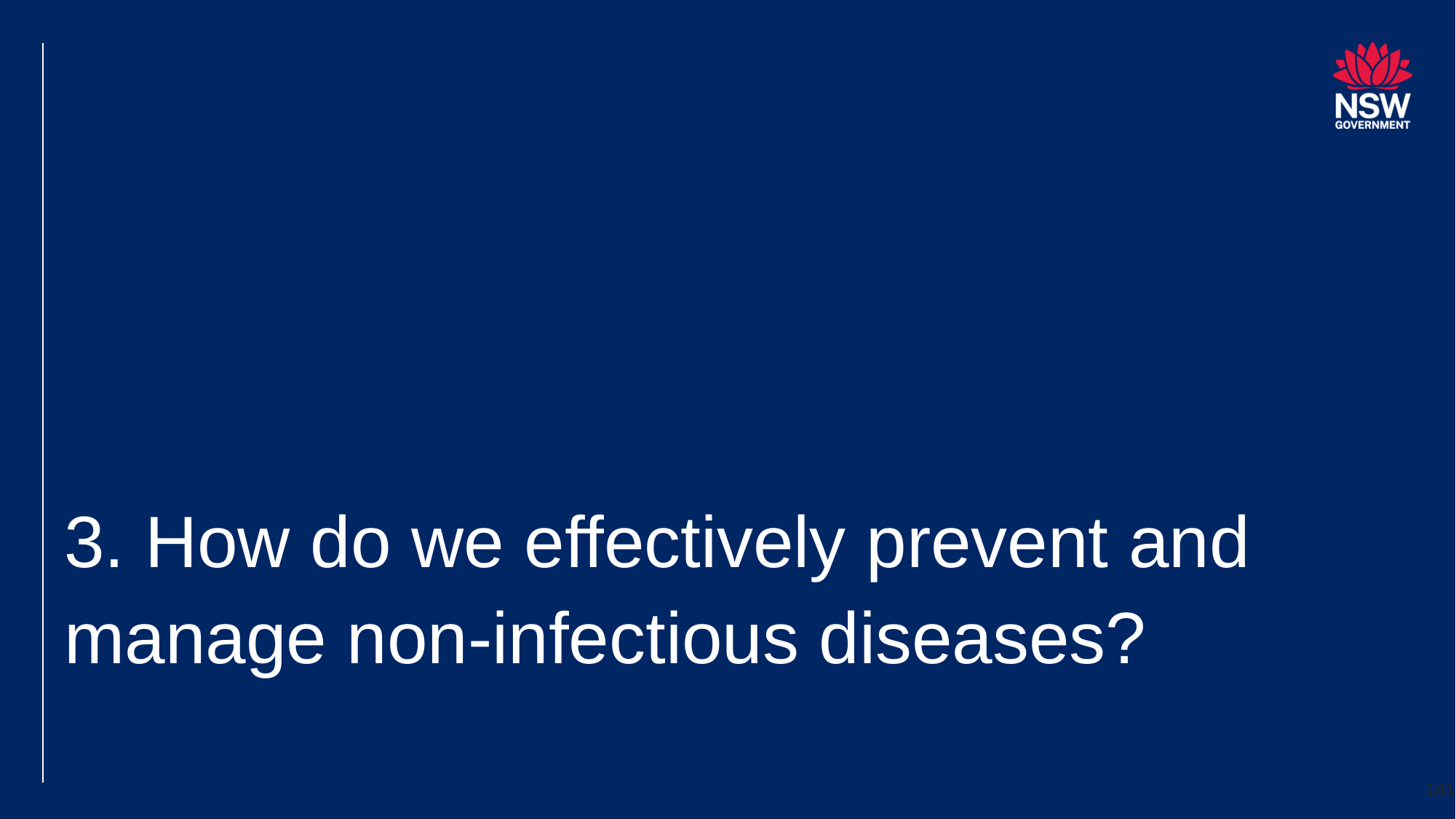

# 3. How do we effectively prevent and manage non-infectious diseases?
141